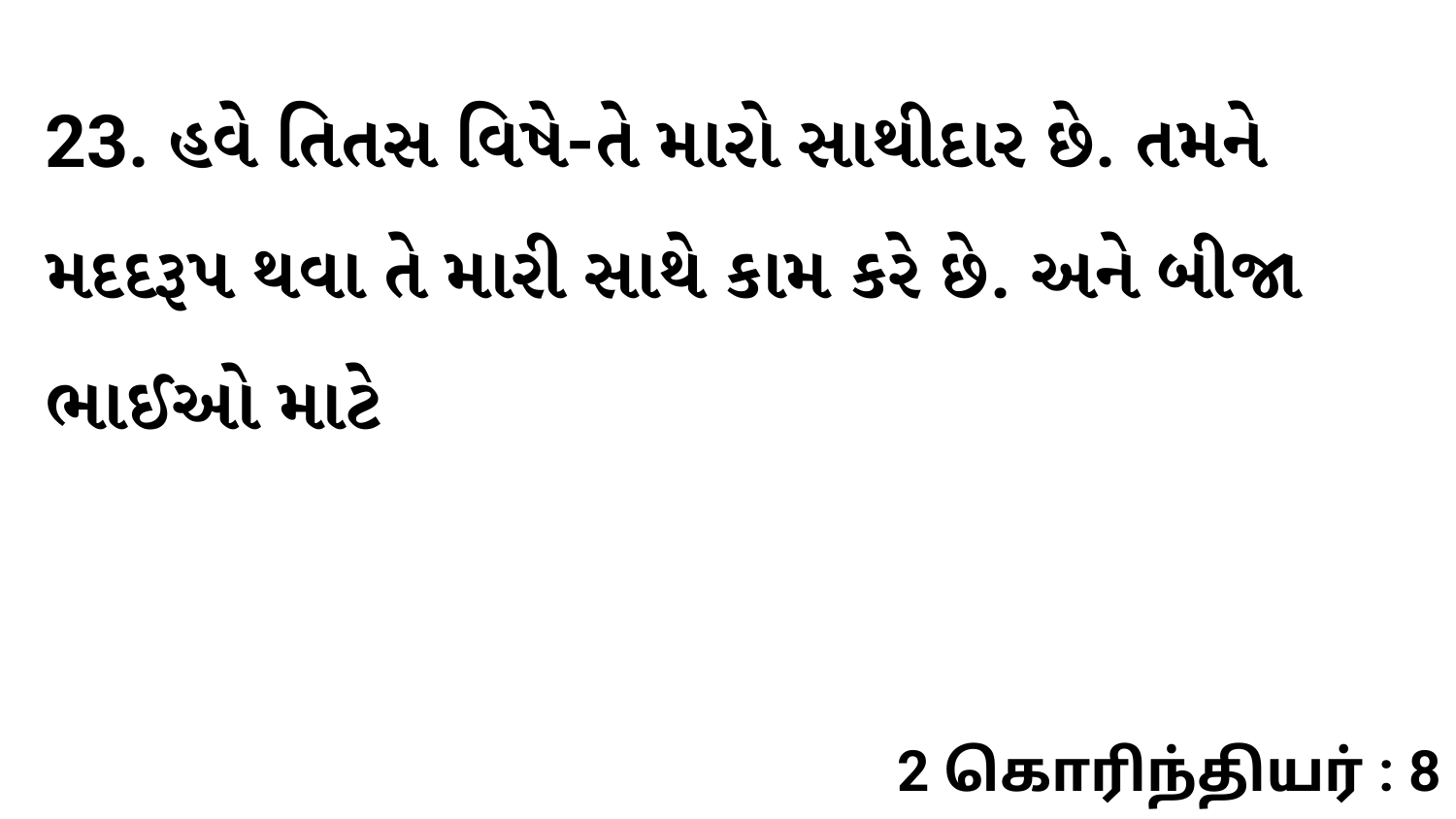

23. હવે તિતસ વિષે-તે મારો સાથીદાર છે. તમને મદદરૂપ થવા તે મારી સાથે કામ કરે છે. અને બીજા ભાઈઓ માટે
2 கொரிந்தியர் : 8